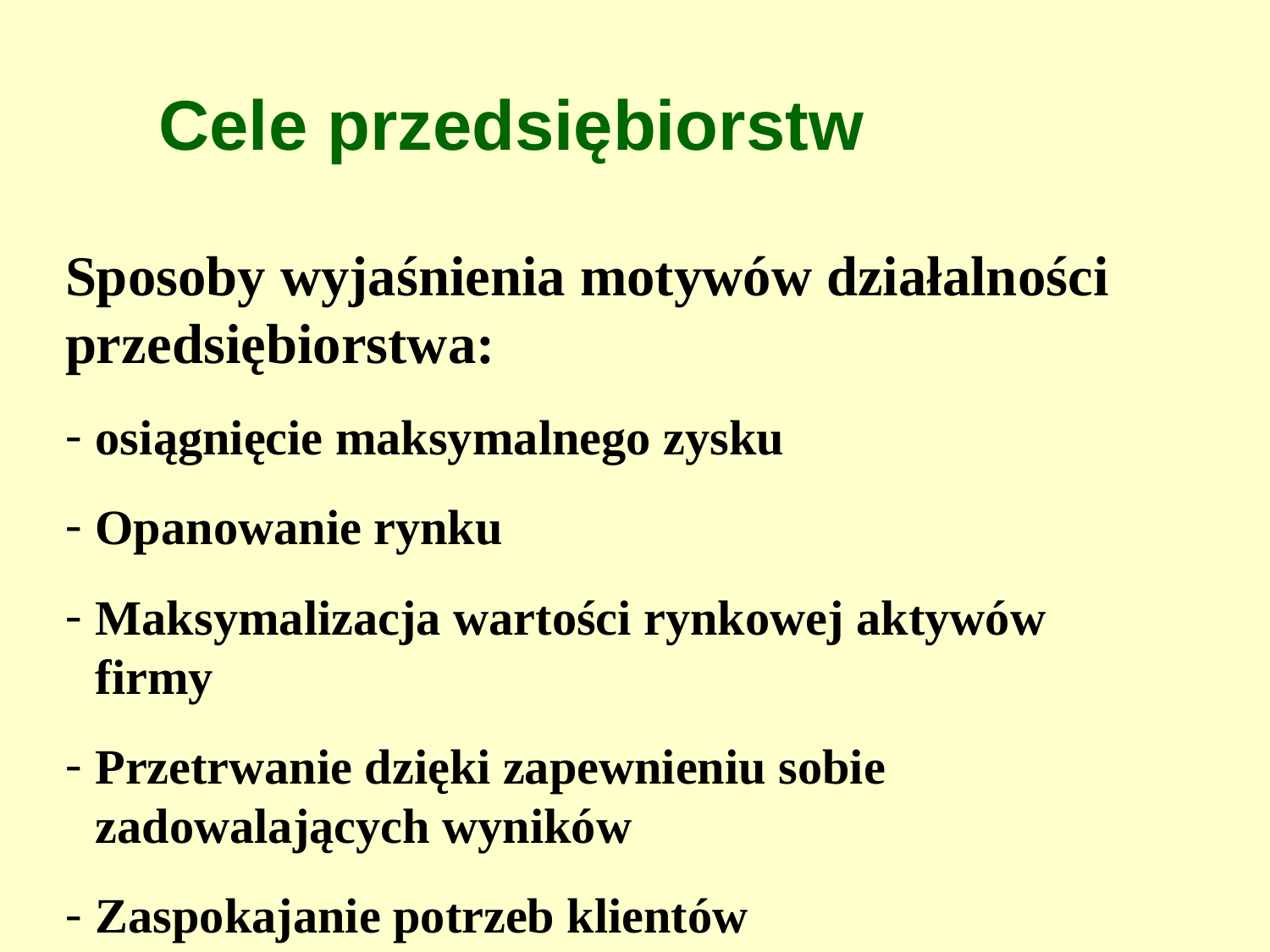

Cele przedsiębiorstw
Sposoby wyjaśnienia motywów działalności przedsiębiorstwa:
osiągnięcie maksymalnego zysku
Opanowanie rynku
Maksymalizacja wartości rynkowej aktywów firmy
Przetrwanie dzięki zapewnieniu sobie zadowalających wyników
Zaspokajanie potrzeb klientów